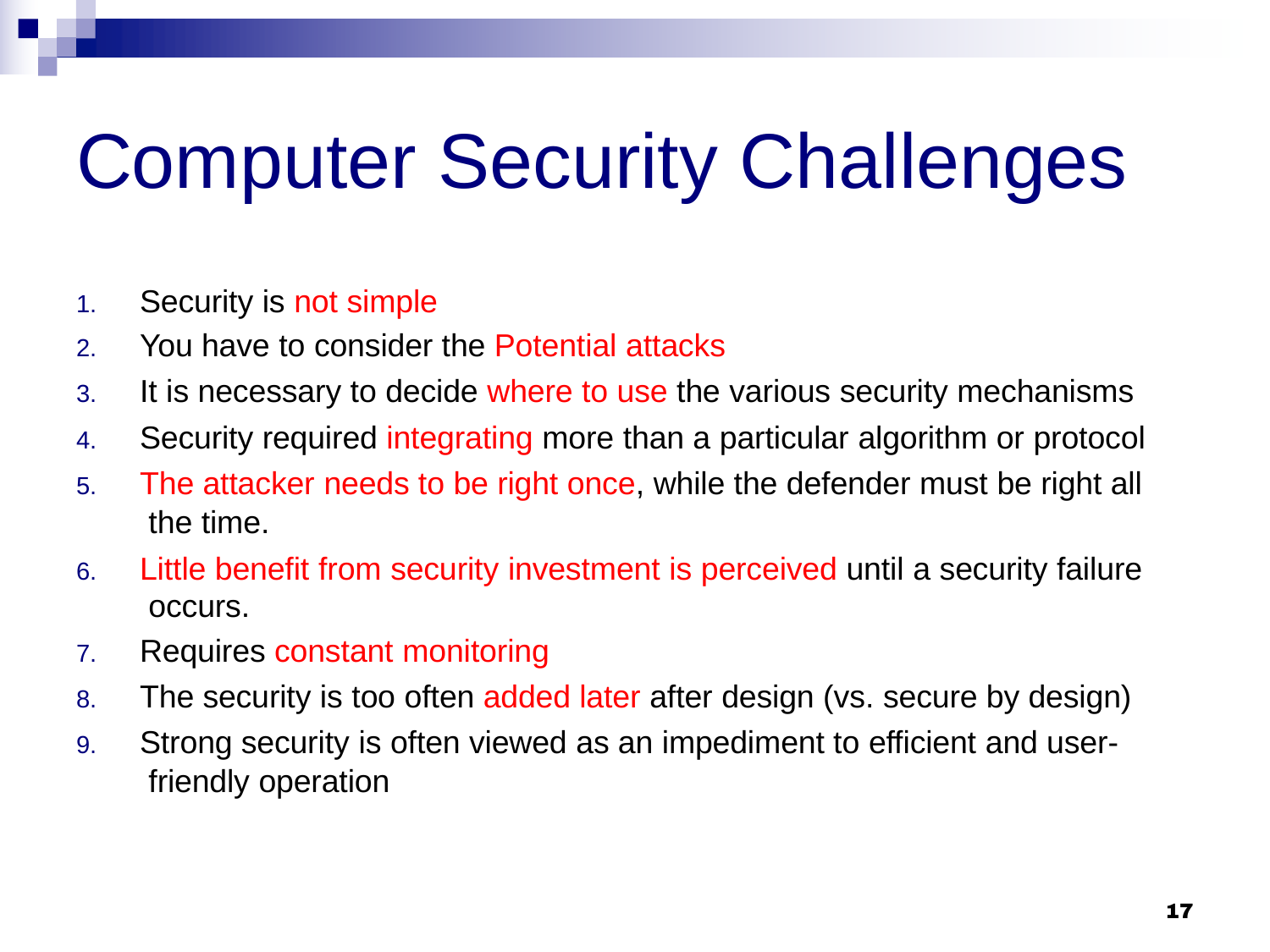

# Computer Security Challenges
Security is not simple
You have to consider the Potential attacks
It is necessary to decide where to use the various security mechanisms
Security required integrating more than a particular algorithm or protocol
The attacker needs to be right once, while the defender must be right all  the time.
Little benefit from security investment is perceived until a security failure  occurs.
Requires constant monitoring
The security is too often added later after design (vs. secure by design)
Strong security is often viewed as an impediment to efficient and user-  friendly operation
17